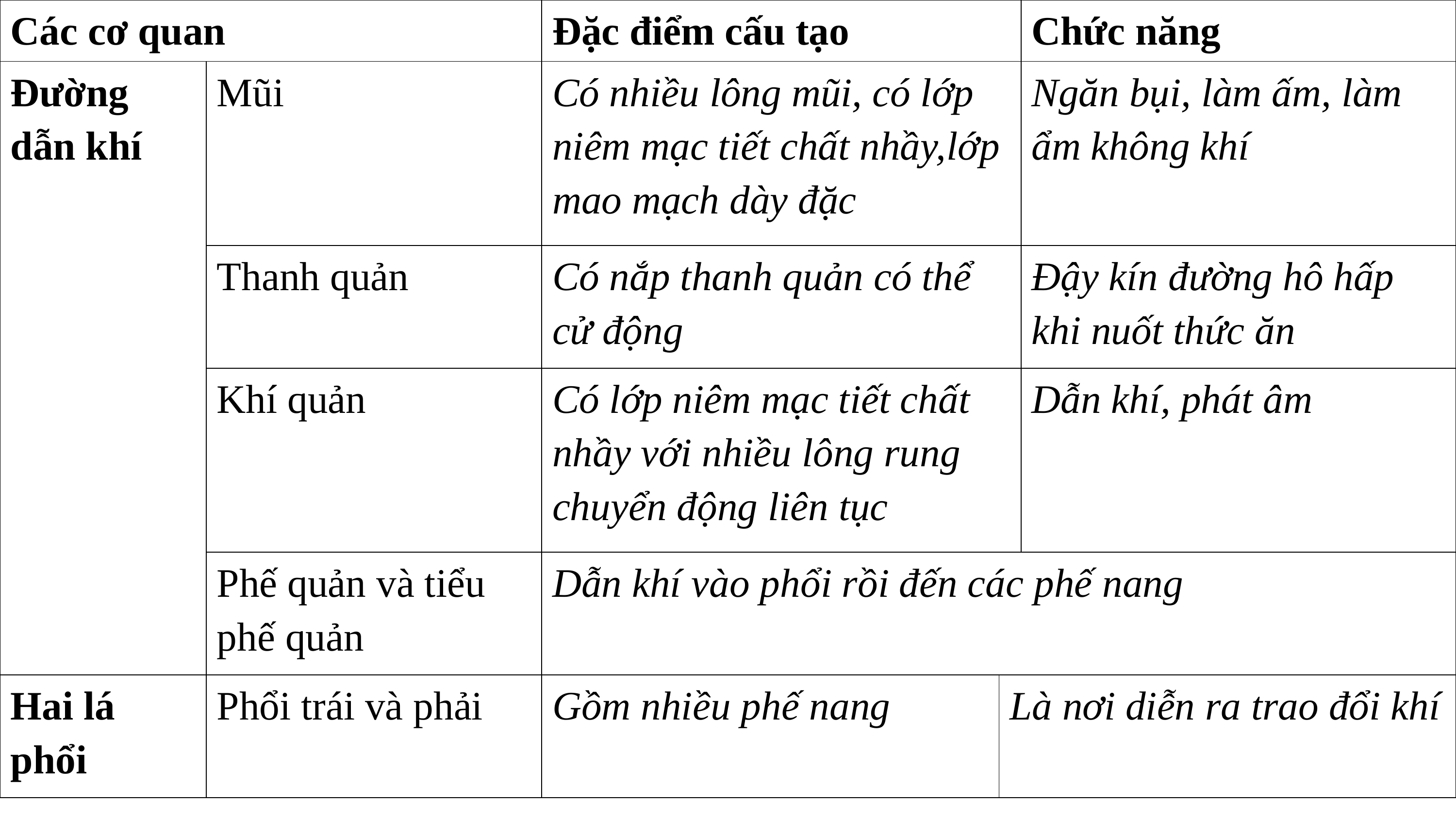

| Các cơ quan |  | Đặc điểm cấu tạo |  | Chức năng |
| --- | --- | --- | --- | --- |
| Đường dẫn khí | Mũi | Có nhiều lông mũi, có lớp niêm mạc tiết chất nhầy,lớp mao mạch dày đặc |  | Ngăn bụi, làm ấm, làm ẩm không khí |
|  | Thanh quản | Có nắp thanh quản có thể cử động |  | Đậy kín đường hô hấp khi nuốt thức ăn |
|  | Khí quản | Có lớp niêm mạc tiết chất nhầy với nhiều lông rung chuyển động liên tục |  | Dẫn khí, phát âm |
|  | Phế quản và tiểu phế quản | Dẫn khí vào phổi rồi đến các phế nang |  |  |
| Hai lá phổi | Phổi trái và phải | Gồm nhiều phế nang | Là nơi diễn ra trao đổi khí |  |